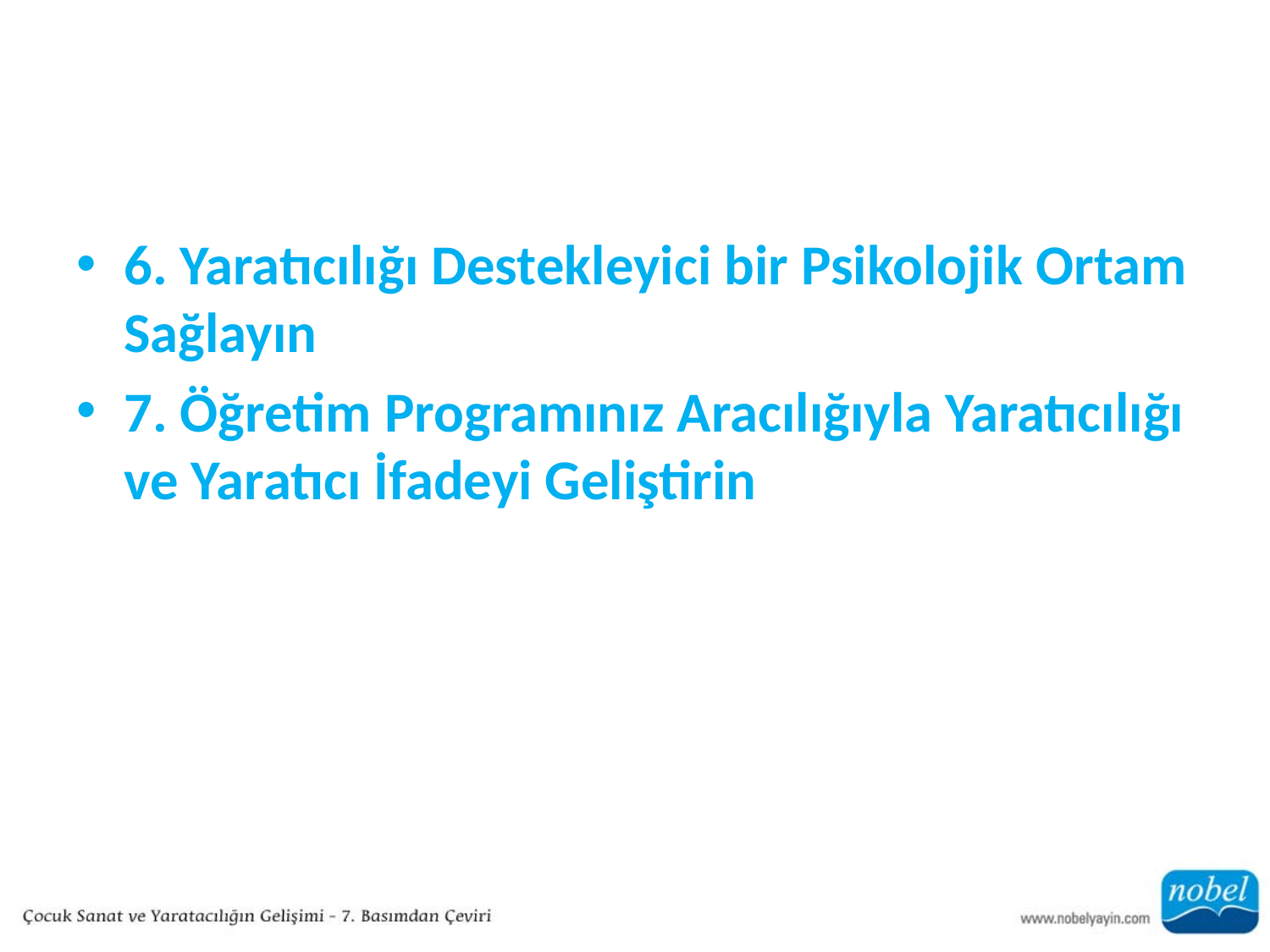

#
6. Yaratıcılığı Destekleyici bir Psikolojik Ortam Sağlayın
7. Öğretim Programınız Aracılığıyla Yaratıcılığı ve Yaratıcı İfadeyi Geliştirin